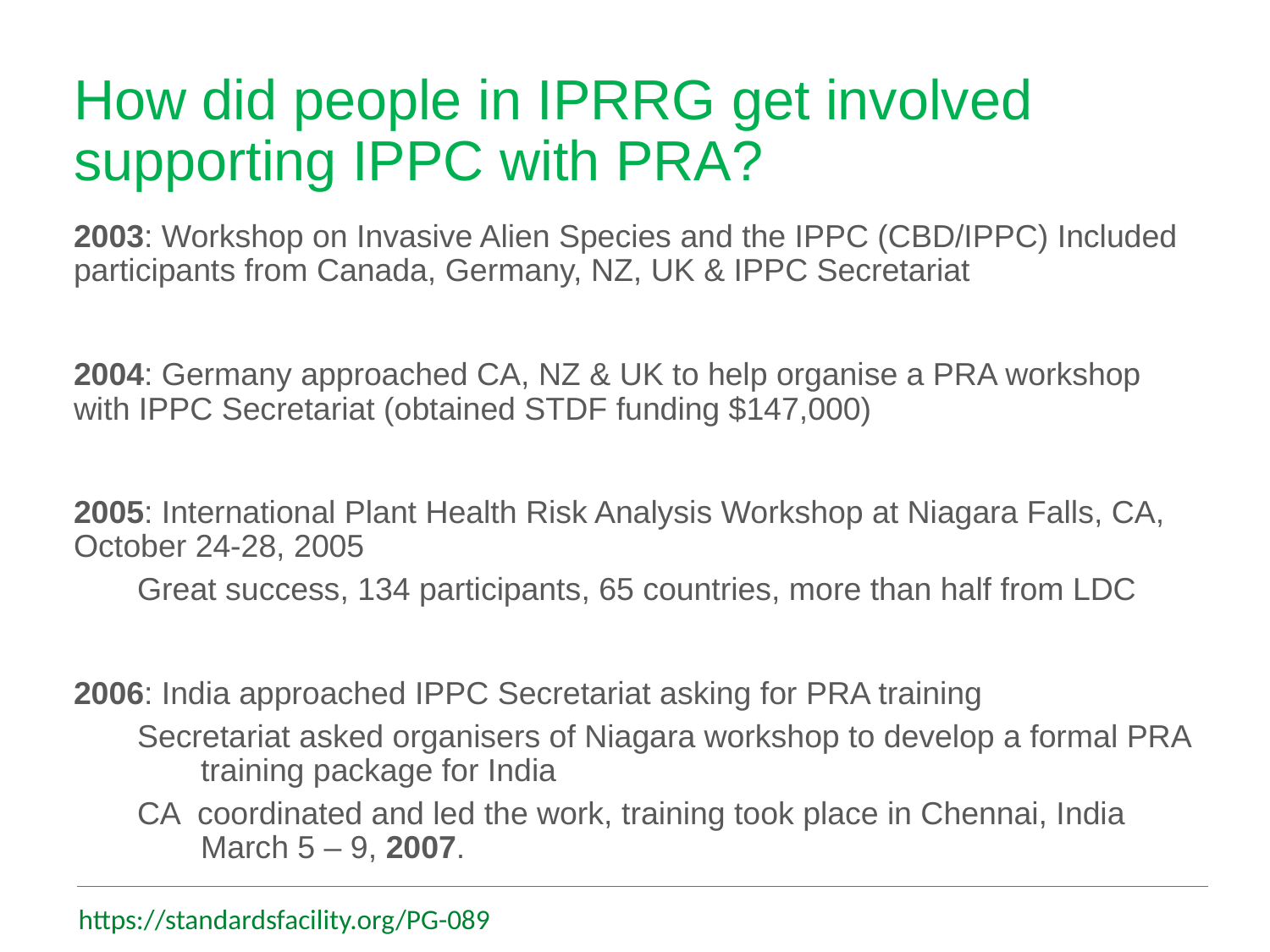

# How did people in IPRRG get involved supporting IPPC with PRA?
2003: Workshop on Invasive Alien Species and the IPPC (CBD/IPPC) Included participants from Canada, Germany, NZ, UK & IPPC Secretariat

2004: Germany approached CA, NZ & UK to help organise a PRA workshop with IPPC Secretariat (obtained STDF funding $147,000)

2005: International Plant Health Risk Analysis Workshop at Niagara Falls, CA, October 24-28, 2005
Great success, 134 participants, 65 countries, more than half from LDC

2006: India approached IPPC Secretariat asking for PRA training
Secretariat asked organisers of Niagara workshop to develop a formal PRA training package for India
CA  coordinated and led the work, training took place in Chennai, India March 5 – 9, 2007.
https://standardsfacility.org/PG-089